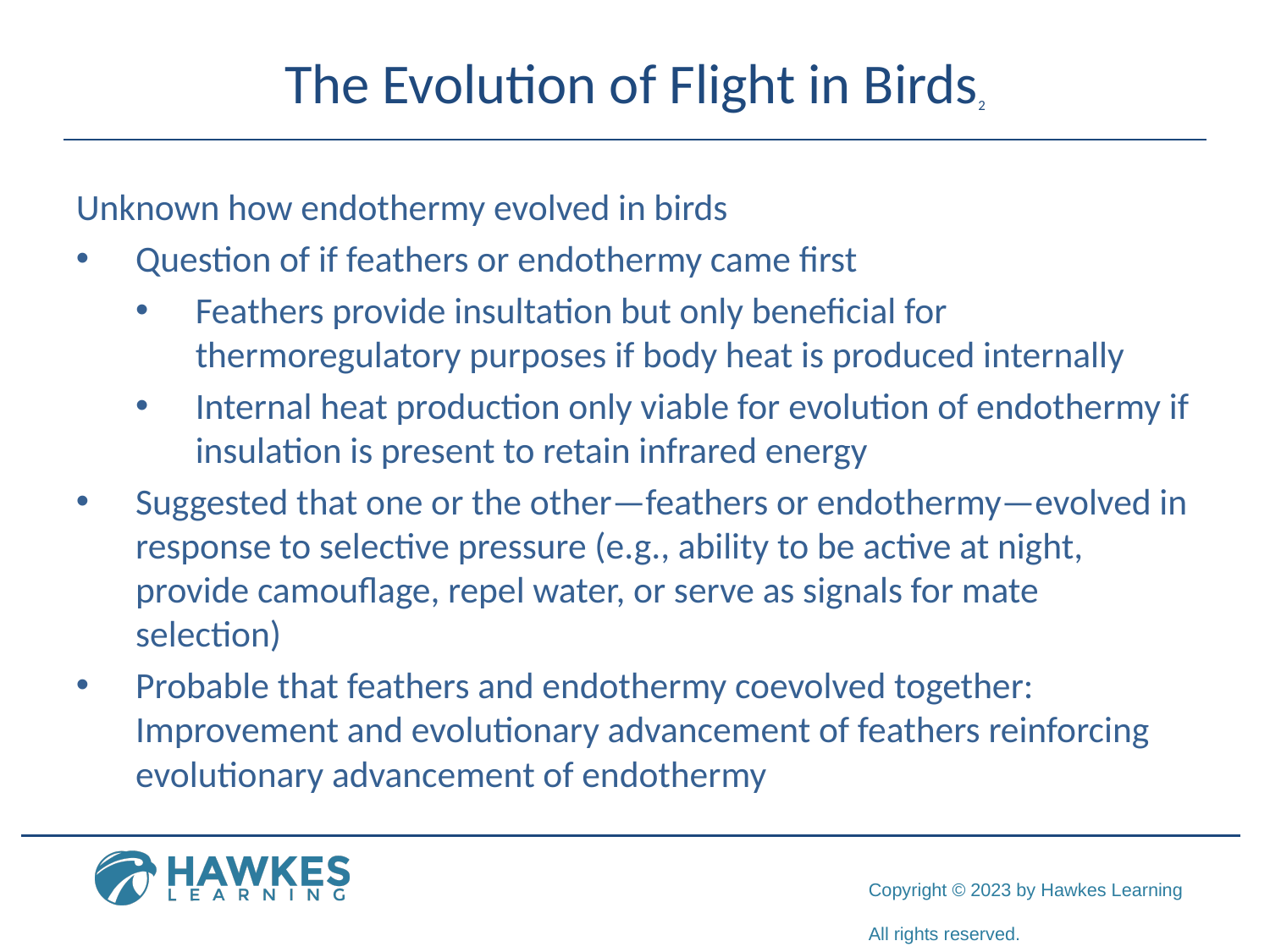

# The Evolution of Flight in Birds2
Unknown how endothermy evolved in birds
Question of if feathers or endothermy came first
Feathers provide insultation but only beneficial for thermoregulatory purposes if body heat is produced internally
Internal heat production only viable for evolution of endothermy if insulation is present to retain infrared energy
Suggested that one or the other—feathers or endothermy—evolved in response to selective pressure (e.g., ability to be active at night, provide camouflage, repel water, or serve as signals for mate selection)
Probable that feathers and endothermy coevolved together: Improvement and evolutionary advancement of feathers reinforcing evolutionary advancement of endothermy